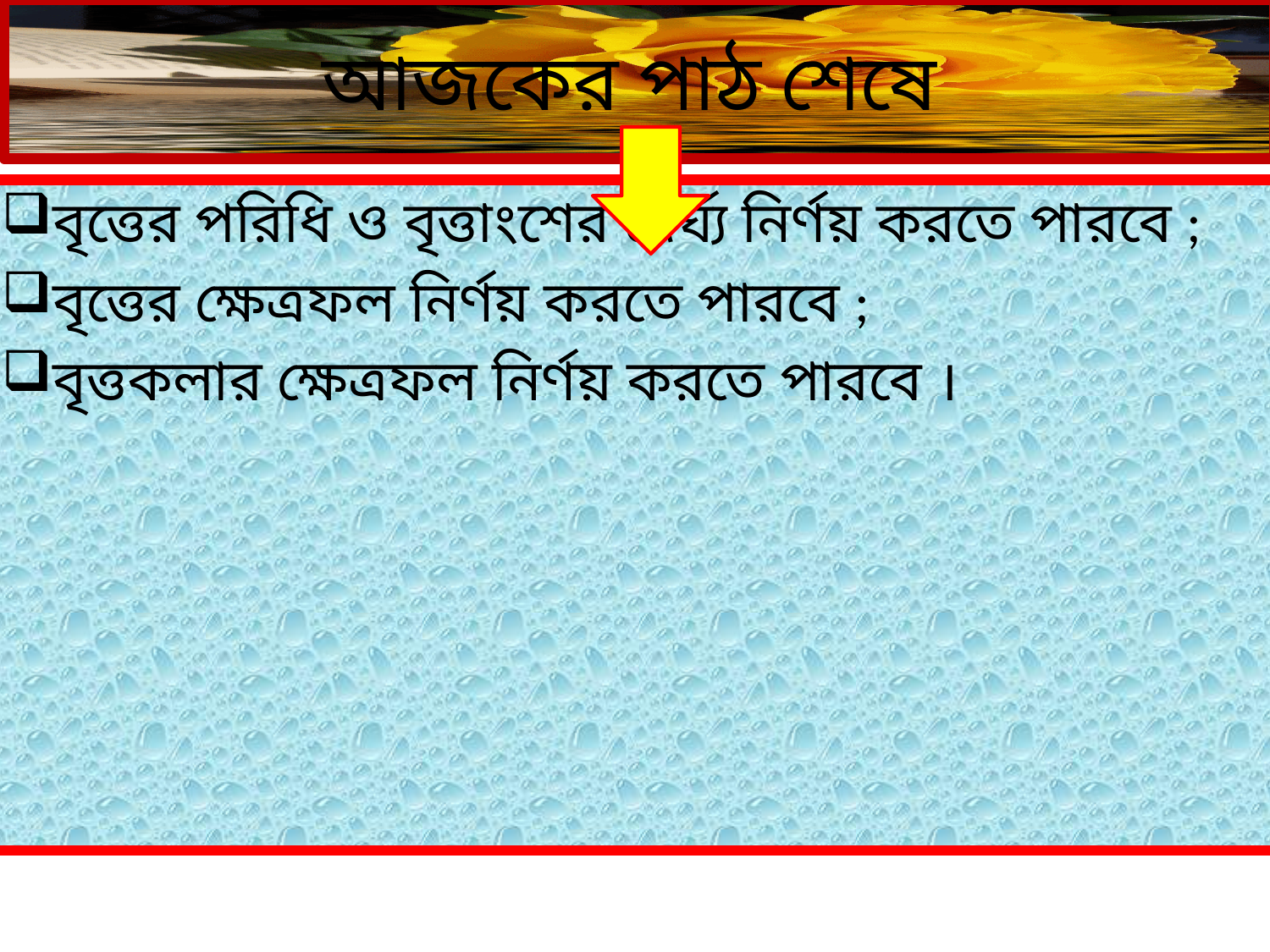

# আজকের পাঠ শেষে

বৃত্তের পরিধি ও বৃত্তাংশের দৈর্ঘ্য নির্ণয় করতে পারবে ;
বৃত্তের ক্ষেত্রফল নির্ণয় করতে পারবে ;
বৃত্তকলার ক্ষেত্রফল নির্ণয় করতে পারবে ।